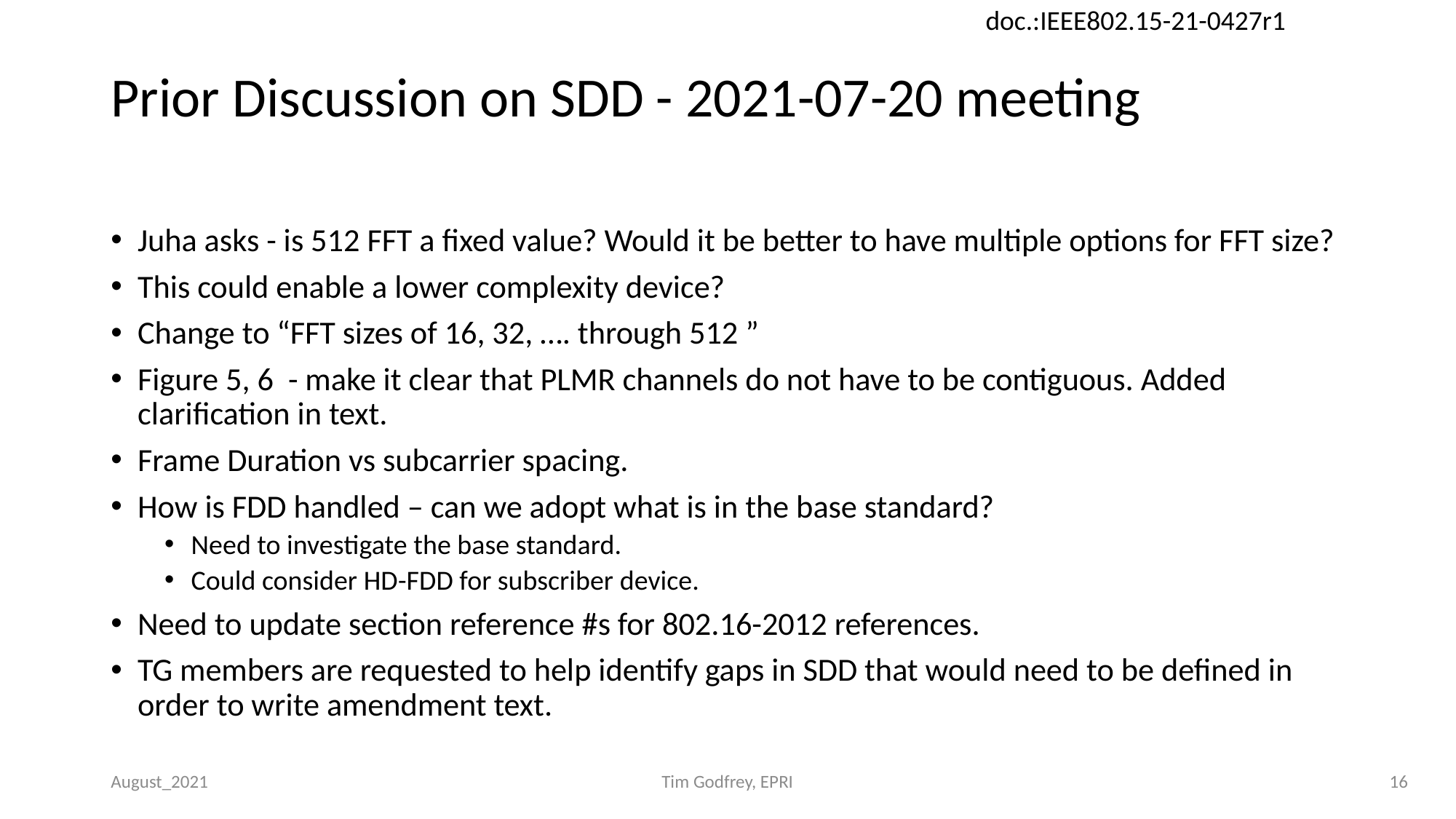

# Prior Discussion on SDD - 2021-07-20 meeting
Juha asks - is 512 FFT a fixed value? Would it be better to have multiple options for FFT size?
This could enable a lower complexity device?
Change to “FFT sizes of 16, 32, …. through 512 ”
Figure 5, 6  - make it clear that PLMR channels do not have to be contiguous. Added clarification in text.
Frame Duration vs subcarrier spacing.
How is FDD handled – can we adopt what is in the base standard?
Need to investigate the base standard.
Could consider HD-FDD for subscriber device.
Need to update section reference #s for 802.16-2012 references.
TG members are requested to help identify gaps in SDD that would need to be defined in order to write amendment text.
August_2021
Tim Godfrey, EPRI
16